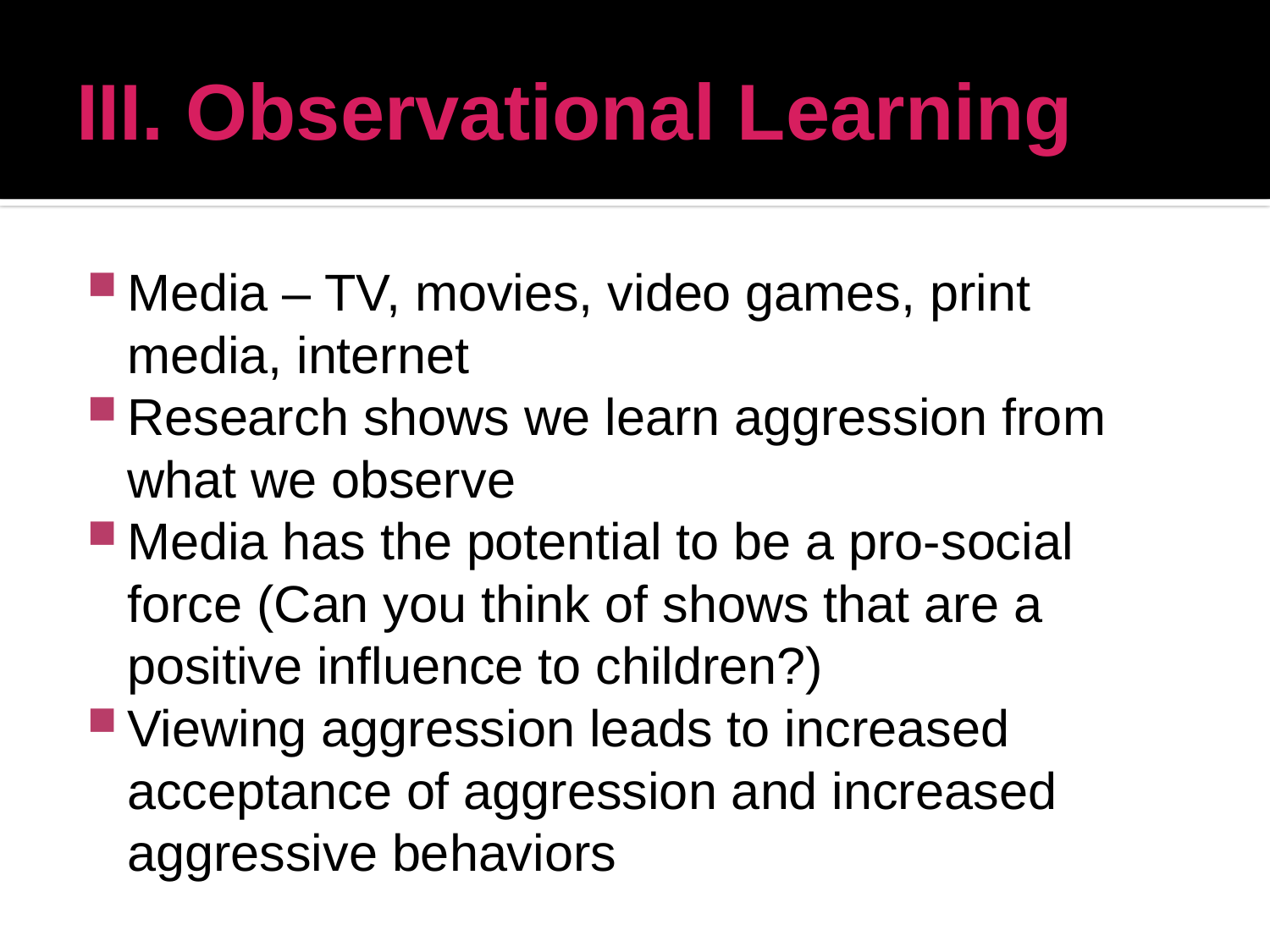

# III. Observational Learning
Media – TV, movies, video games, print media, internet
Research shows we learn aggression from what we observe
Media has the potential to be a pro-social force (Can you think of shows that are a positive influence to children?)
Viewing aggression leads to increased acceptance of aggression and increased aggressive behaviors